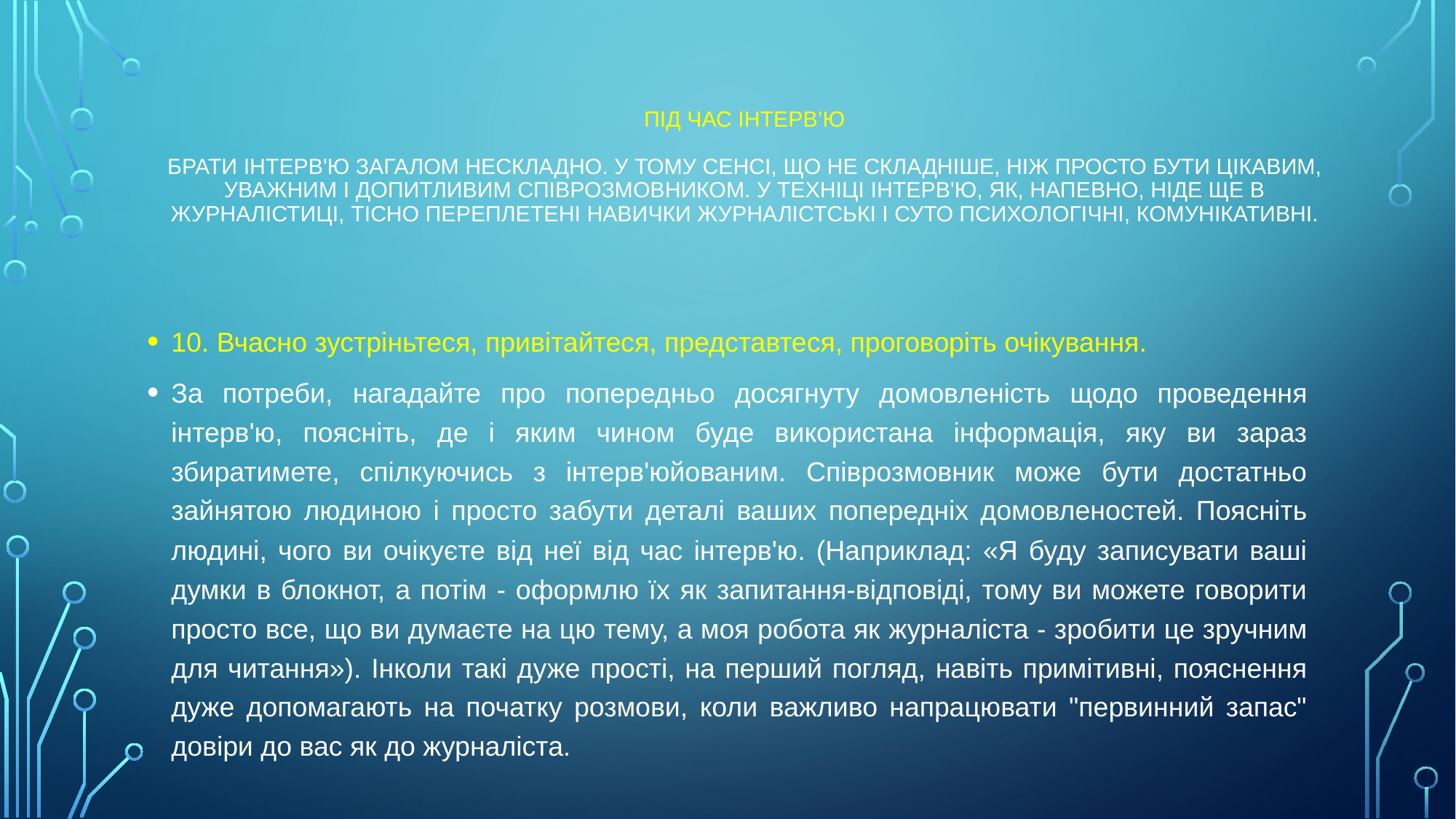

# Під час інтерв’ю Брати інтерв'ю загалом нескладно. У тому сенсі, що не складніше, ніж просто бути цікавим, уважним і допитливим співрозмовником. У техніці інтерв'ю, як, напевно, ніде ще в журналістиці, тісно переплетені навички журналістські і суто психологічні, комунікативні.

10. Вчасно зустріньтеся, привітайтеся, представтеся, проговоріть очікування.
За потреби, нагадайте про попередньо досягнуту домовленість щодо проведення інтерв'ю, поясніть, де і яким чином буде використана інформація, яку ви зараз збиратимете, спілкуючись з інтерв'юйованим. Співрозмовник може бути достатньо зайнятою людиною і просто забути деталі ваших попередніх домовленостей. Поясніть людині, чого ви очікуєте від неї від час інтерв'ю. (Наприклад: «Я буду записувати ваші думки в блокнот, а потім - оформлю їх як запитання-відповіді, тому ви можете говорити просто все, що ви думаєте на цю тему, а моя робота як журналіста - зробити це зручним для читання»). Інколи такі дуже прості, на перший погляд, навіть примітивні, пояснення дуже допомагають на початку розмови, коли важливо напрацювати "первинний запас" довіри до вас як до журналіста.